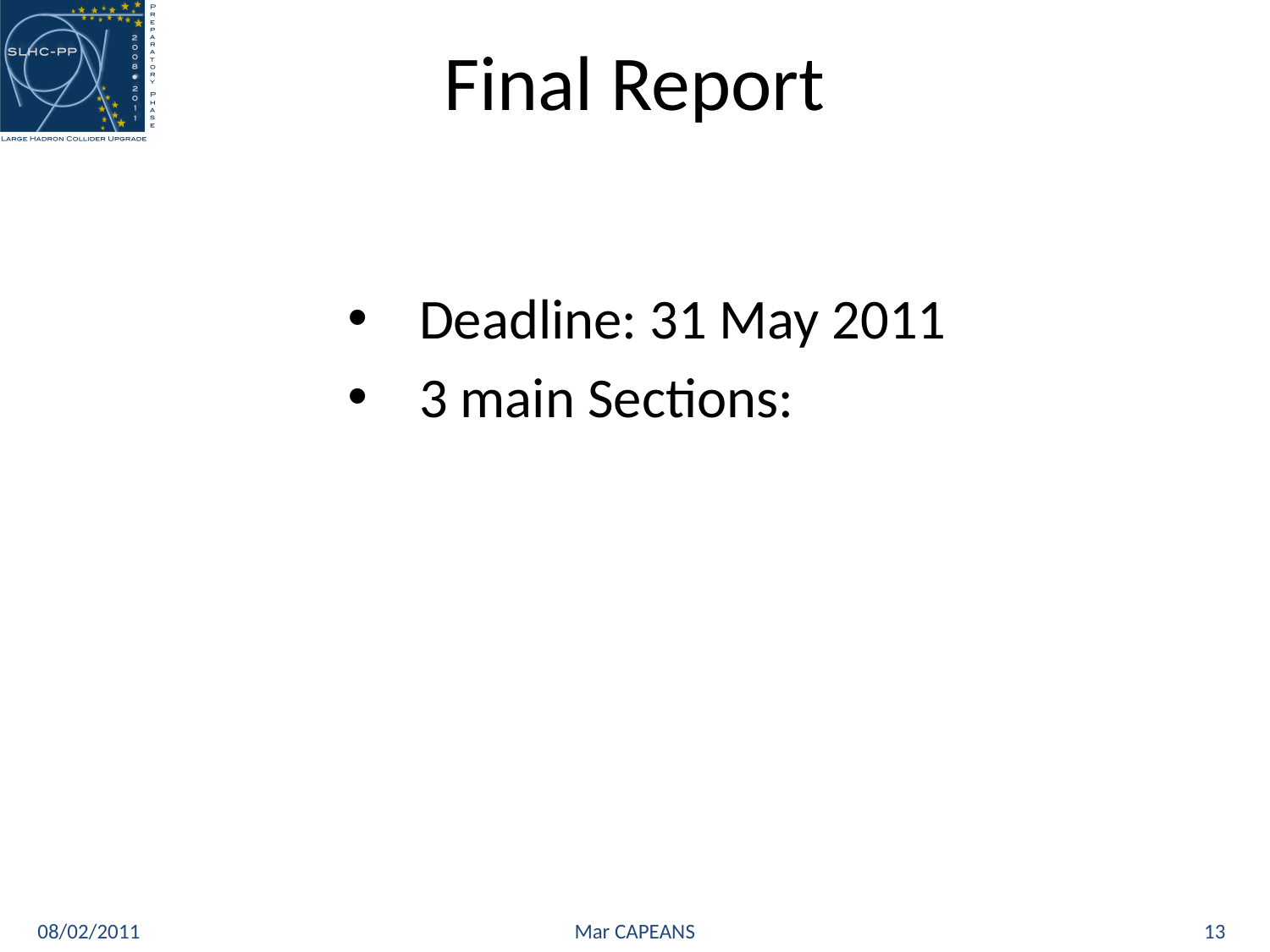

# Final Report
Deadline: 31 May 2011
3 main Sections:

08/02/2011
Mar CAPEANS
13